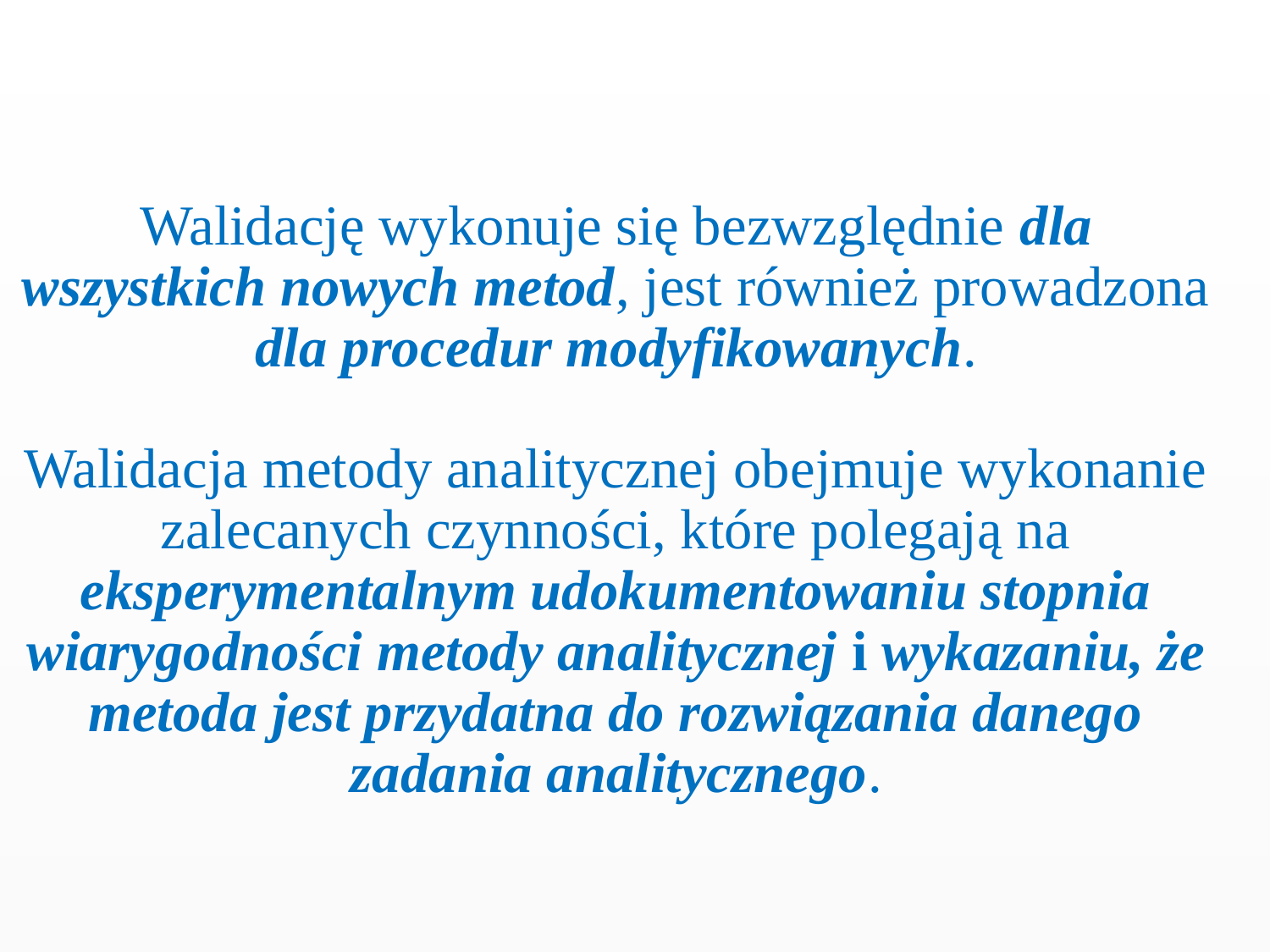

Walidację wykonuje się bezwzględnie dla wszystkich nowych metod, jest również prowadzona dla procedur modyfikowanych.

Walidacja metody analitycznej obejmuje wykonanie zalecanych czynności, które polegają na eksperymentalnym udokumentowaniu stopnia wiarygodności metody analitycznej i wykazaniu, że metoda jest przydatna do rozwiązania danego zadania analitycznego.